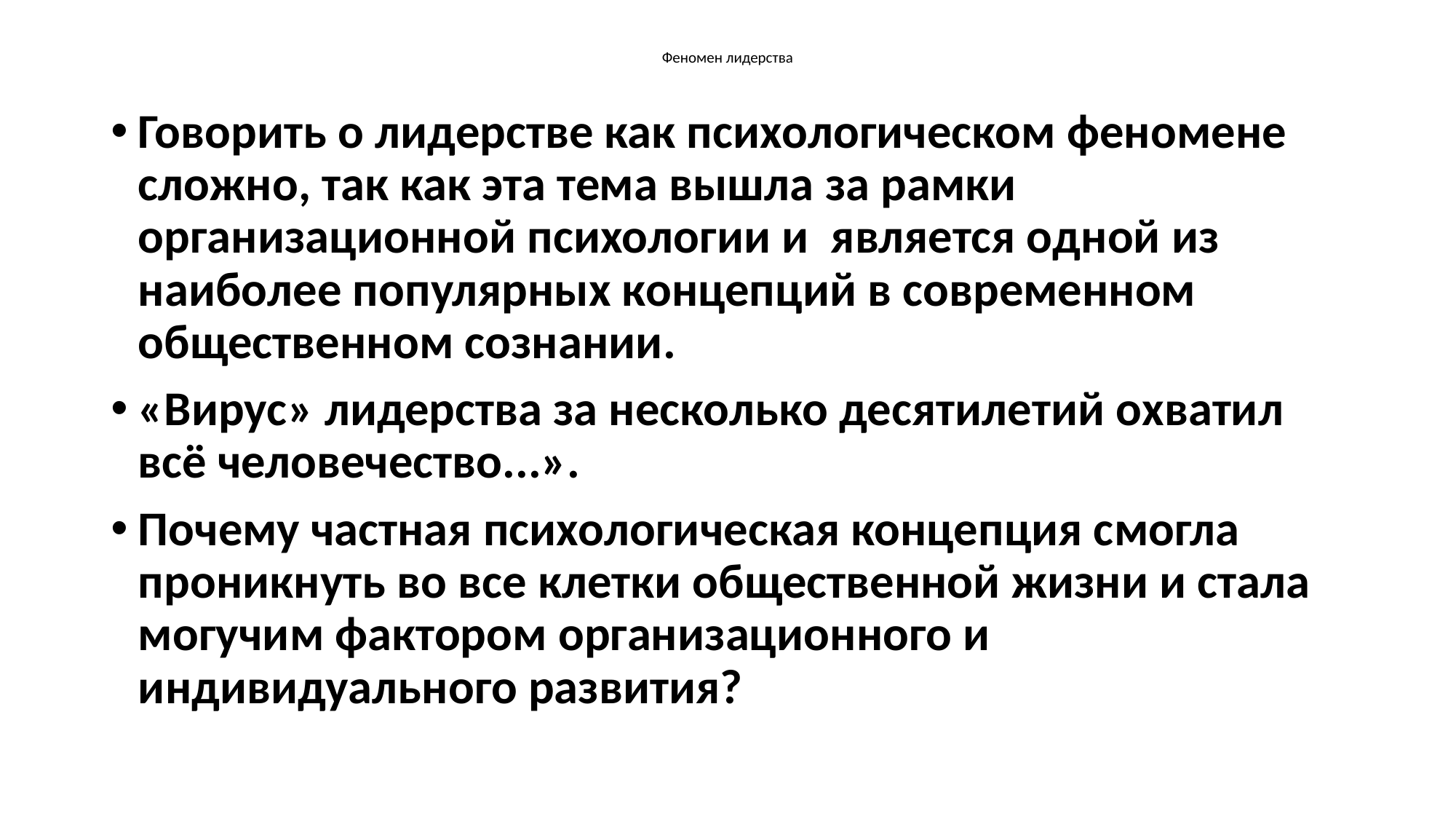

# Феномен лидерства
Говорить о лидерстве как психологическом феномене сложно, так как эта тема вышла за рамки организационной психологии и  является одной из наиболее популярных концепций в современном общественном сознании.
«Вирус» лидерства за несколько десятилетий охватил всё человечество...».
Почему частная психологическая концепция смогла проникнуть во все клетки общественной жизни и стала могучим фактором организационного и индивидуального развития?